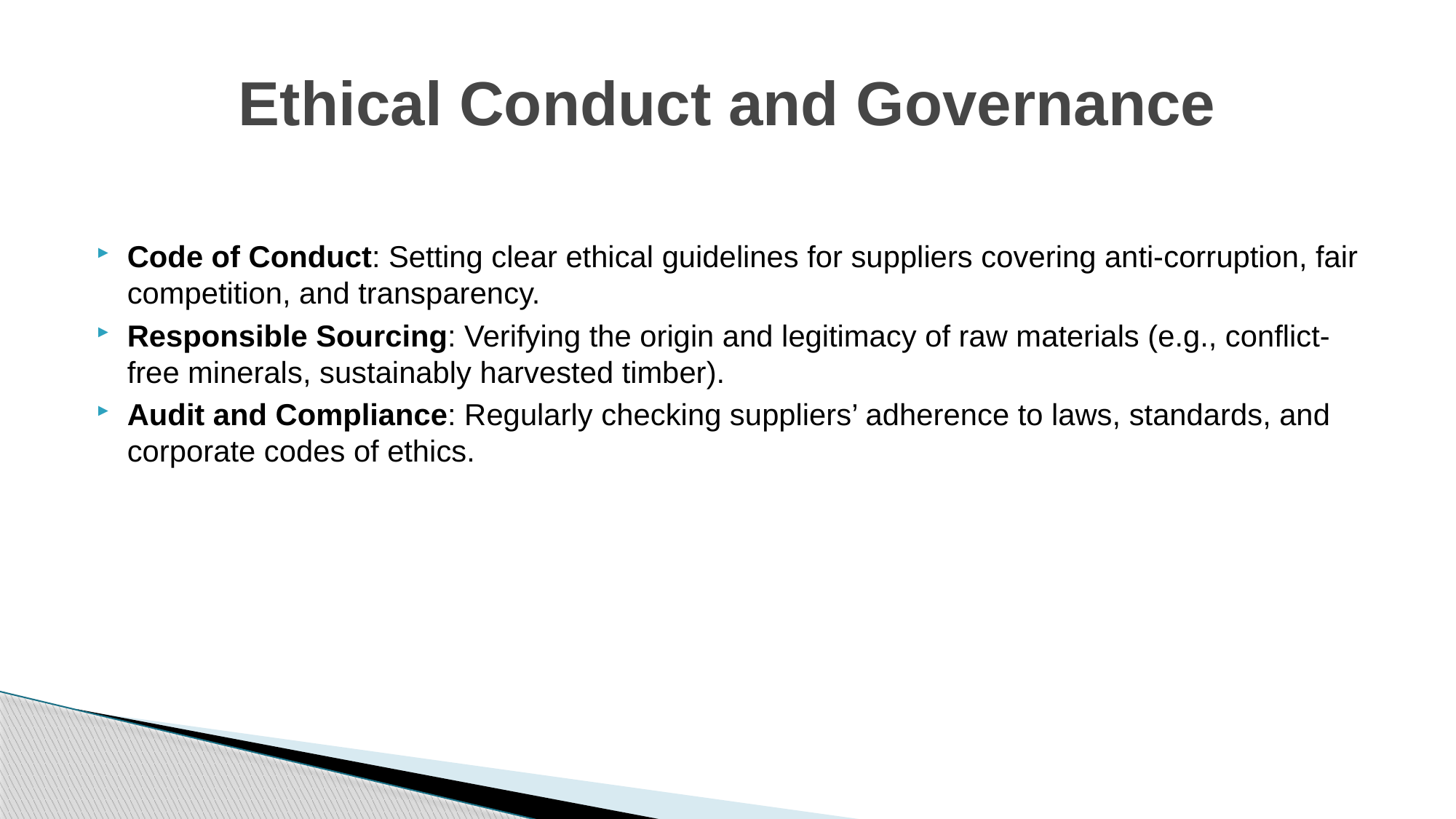

# Ethical Conduct and Governance

Code of Conduct: Setting clear ethical guidelines for suppliers covering anti-corruption, fair competition, and transparency.
Responsible Sourcing: Verifying the origin and legitimacy of raw materials (e.g., conflict-free minerals, sustainably harvested timber).
Audit and Compliance: Regularly checking suppliers’ adherence to laws, standards, and corporate codes of ethics.